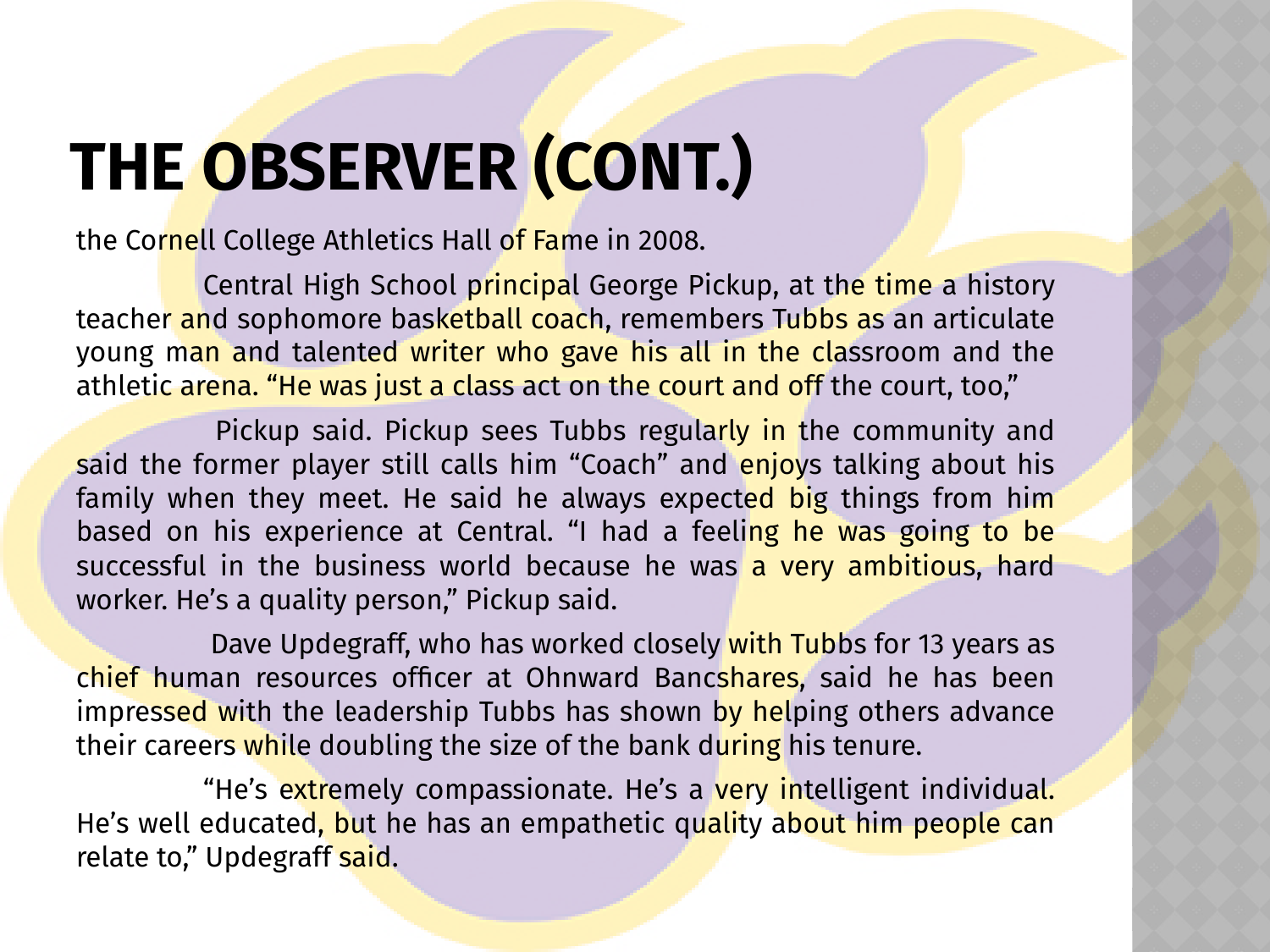

# The Observer (cont.)
the Cornell College Athletics Hall of Fame in 2008.
	Central High School principal George Pickup, at the time a history teacher and sophomore basketball coach, remembers Tubbs as an articulate young man and talented writer who gave his all in the classroom and the athletic arena. “He was just a class act on the court and off the court, too,”
	 Pickup said. Pickup sees Tubbs regularly in the community and said the former player still calls him “Coach” and enjoys talking about his family when they meet. He said he always expected big things from him based on his experience at Central. “I had a feeling he was going to be successful in the business world because he was a very ambitious, hard worker. He’s a quality person,” Pickup said.
	 Dave Updegraff, who has worked closely with Tubbs for 13 years as chief human resources officer at Ohnward Bancshares, said he has been impressed with the leadership Tubbs has shown by helping others advance their careers while doubling the size of the bank during his tenure.
	“He’s extremely compassionate. He’s a very intelligent individual. He’s well educated, but he has an empathetic quality about him people can relate to,” Updegraff said.